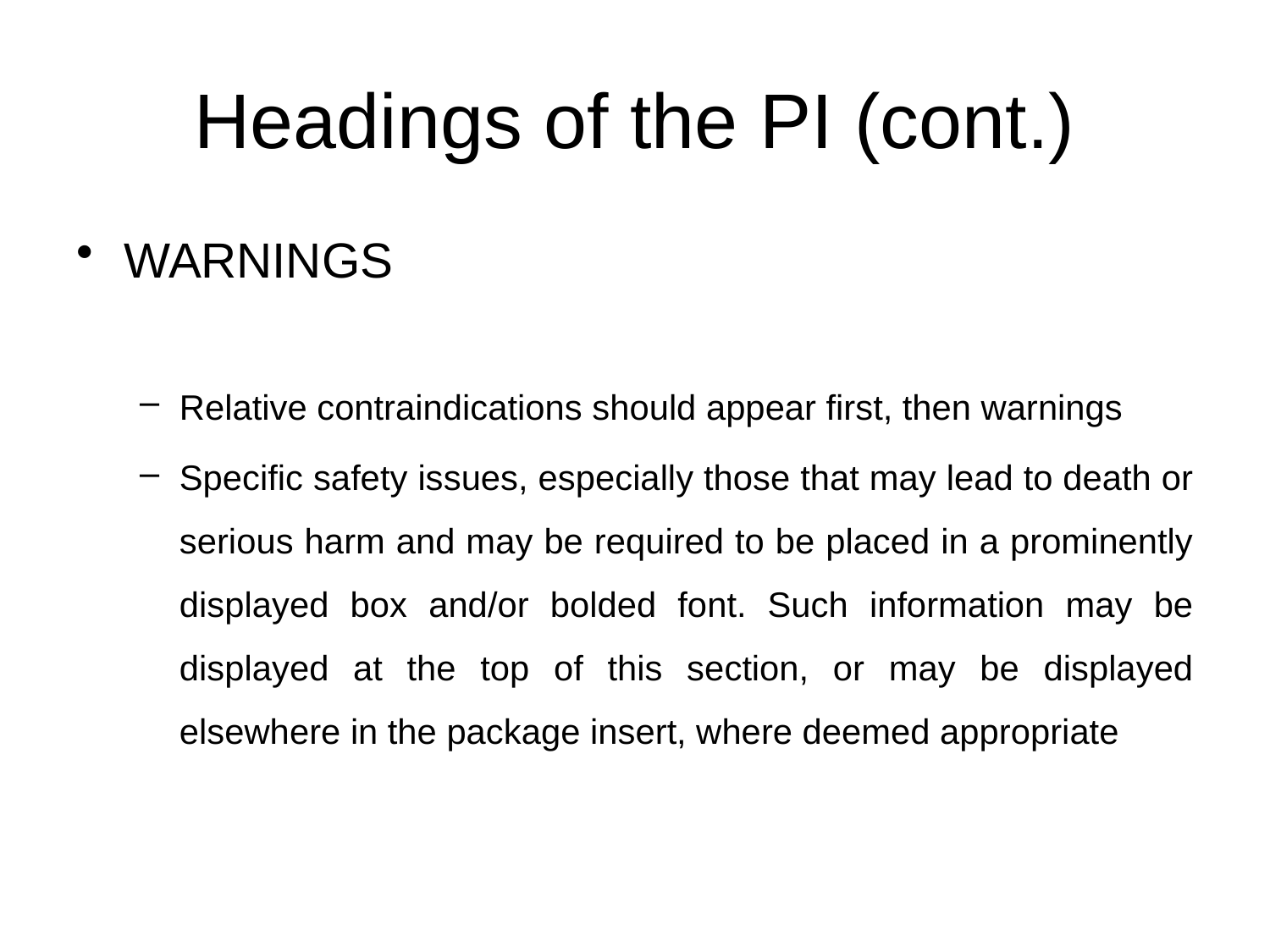

# Headings of the PI (cont.)
WARNINGS

Relative contraindications should appear first, then warnings
Specific safety issues, especially those that may lead to death or serious harm and may be required to be placed in a prominently displayed box and/or bolded font. Such information may be displayed at the top of this section, or may be displayed elsewhere in the package insert, where deemed appropriate